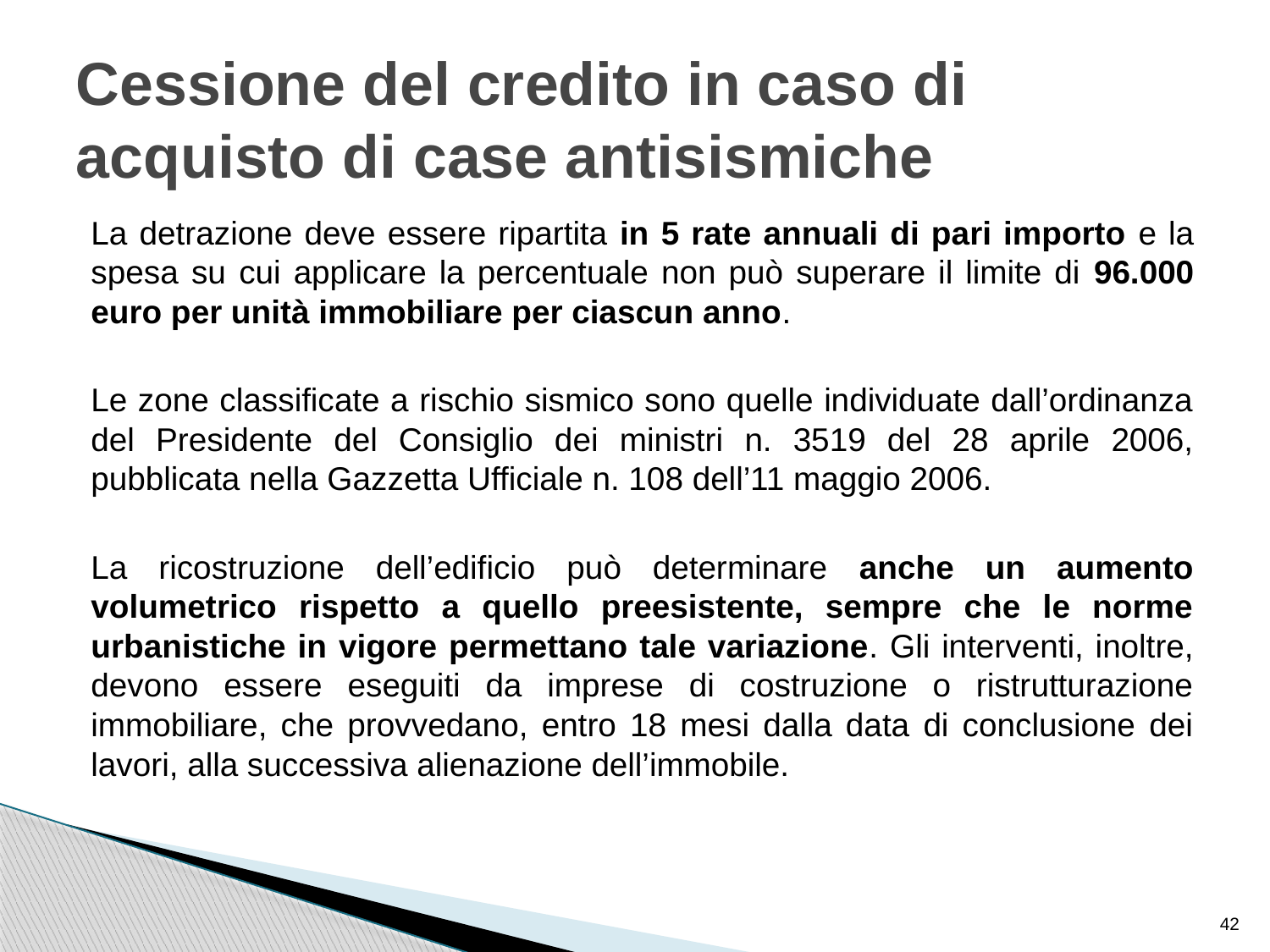

# Cessione del credito in caso di acquisto di case antisismiche
La detrazione deve essere ripartita in 5 rate annuali di pari importo e la spesa su cui applicare la percentuale non può superare il limite di 96.000 euro per unità immobiliare per ciascun anno.

Le zone classificate a rischio sismico sono quelle individuate dall’ordinanza del Presidente del Consiglio dei ministri n. 3519 del 28 aprile 2006, pubblicata nella Gazzetta Ufficiale n. 108 dell’11 maggio 2006.

La ricostruzione dell’edificio può determinare anche un aumento volumetrico rispetto a quello preesistente, sempre che le norme urbanistiche in vigore permettano tale variazione. Gli interventi, inoltre, devono essere eseguiti da imprese di costruzione o ristrutturazione immobiliare, che provvedano, entro 18 mesi dalla data di conclusione dei lavori, alla successiva alienazione dell’immobile.
42